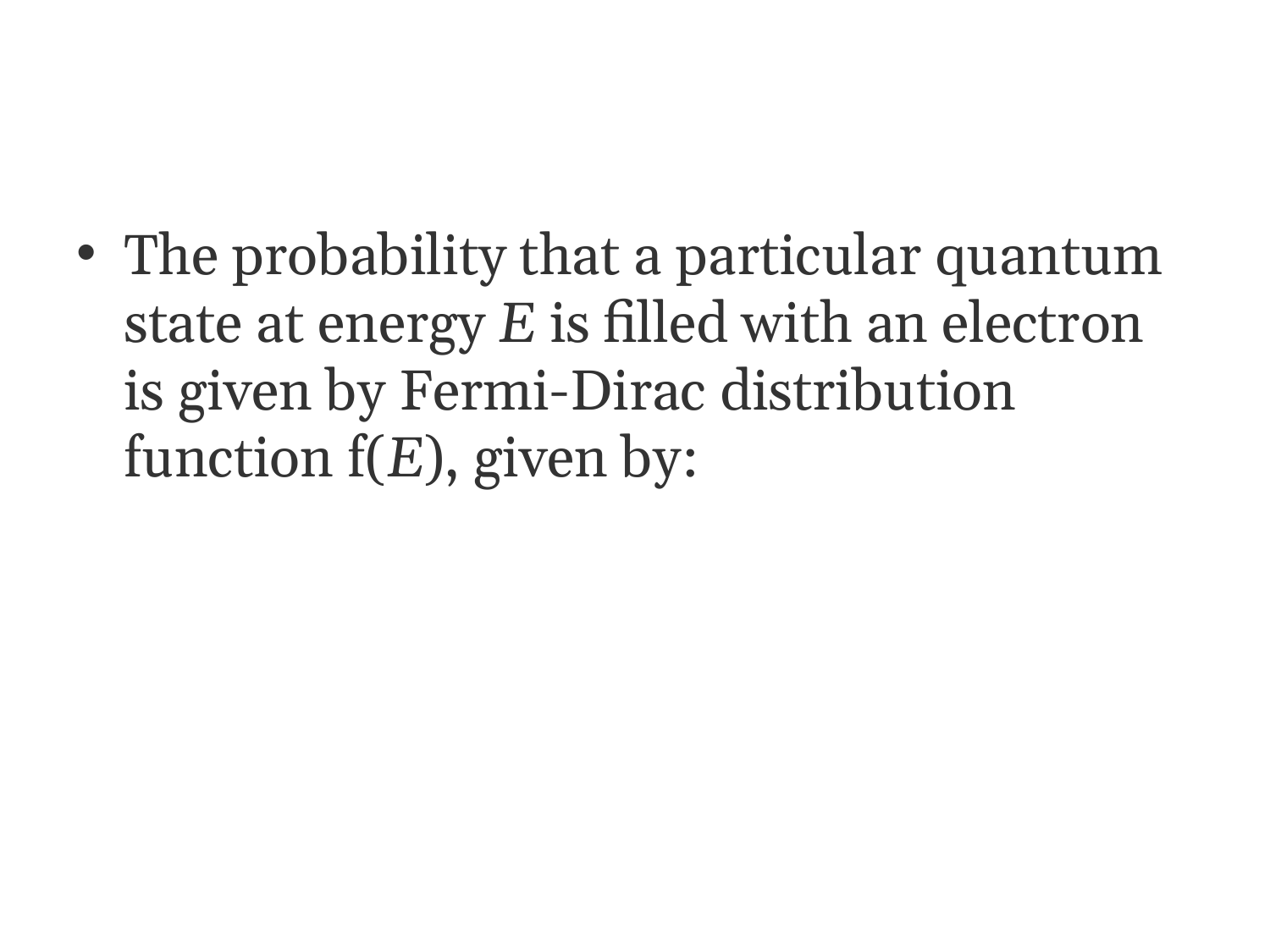

The probability that a particular quantum state at energy E is filled with an electron is given by Fermi-Dirac distribution function f(E), given by: